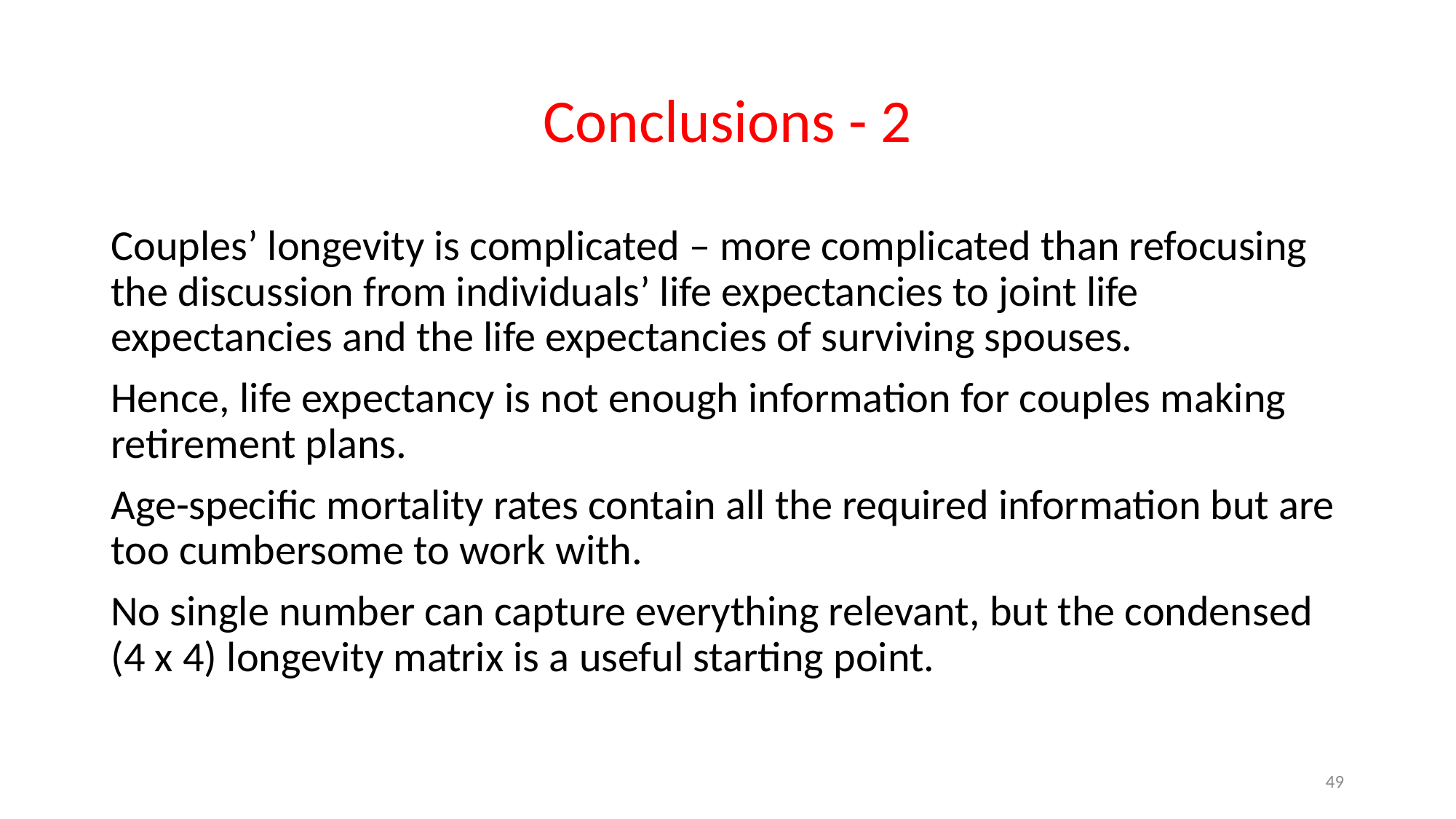

# Conclusions - 2
Couples’ longevity is complicated – more complicated than refocusing the discussion from individuals’ life expectancies to joint life expectancies and the life expectancies of surviving spouses.
Hence, life expectancy is not enough information for couples making retirement plans.
Age-specific mortality rates contain all the required information but are too cumbersome to work with.
No single number can capture everything relevant, but the condensed (4 x 4) longevity matrix is a useful starting point.
49